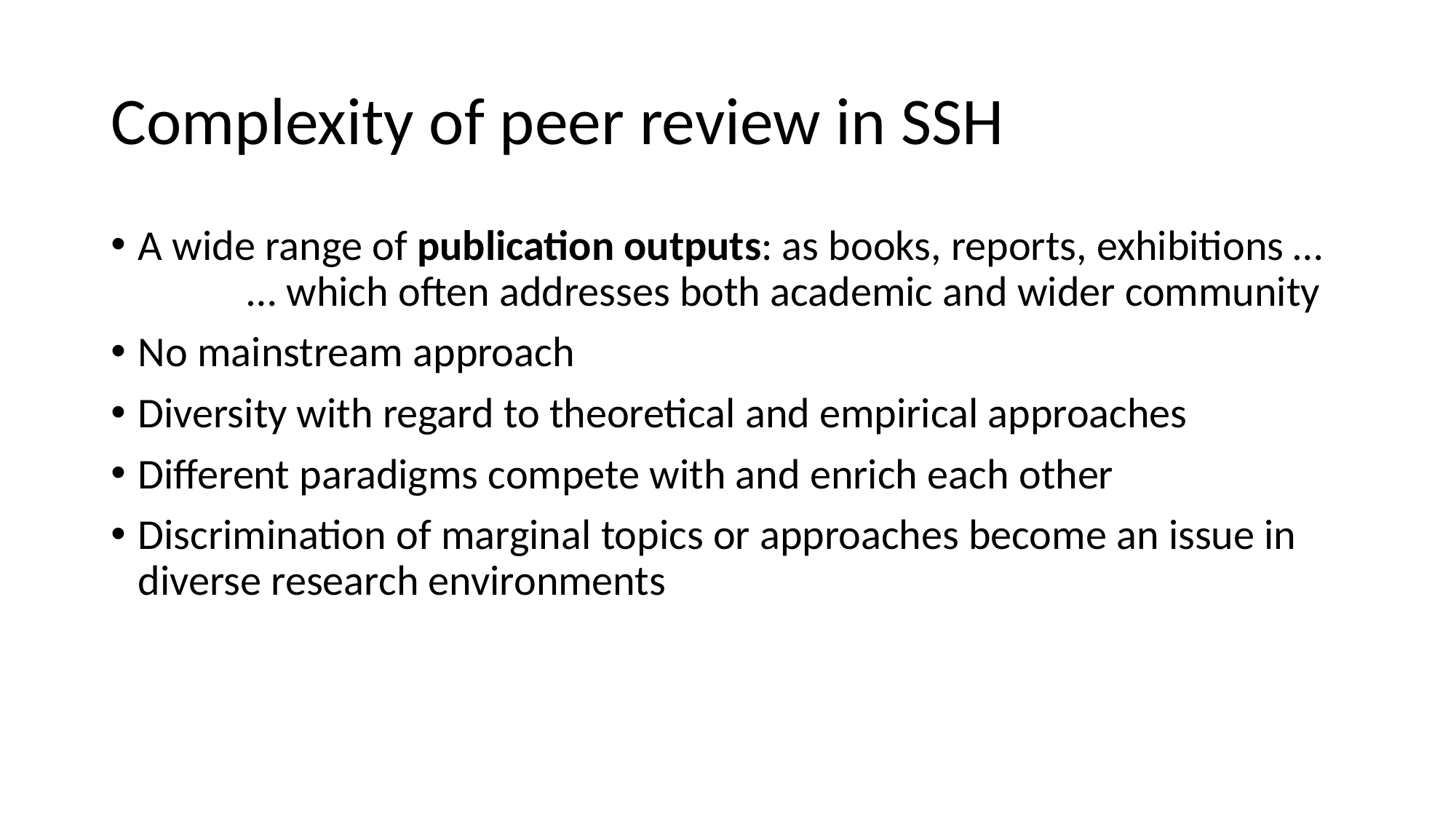

# Complexity of peer review in SSH
A wide range of publication outputs: as books, reports, exhibitions …
	… which often addresses both academic and wider community
No mainstream approach
Diversity with regard to theoretical and empirical approaches
Different paradigms compete with and enrich each other
Discrimination of marginal topics or approaches become an issue in diverse research environments